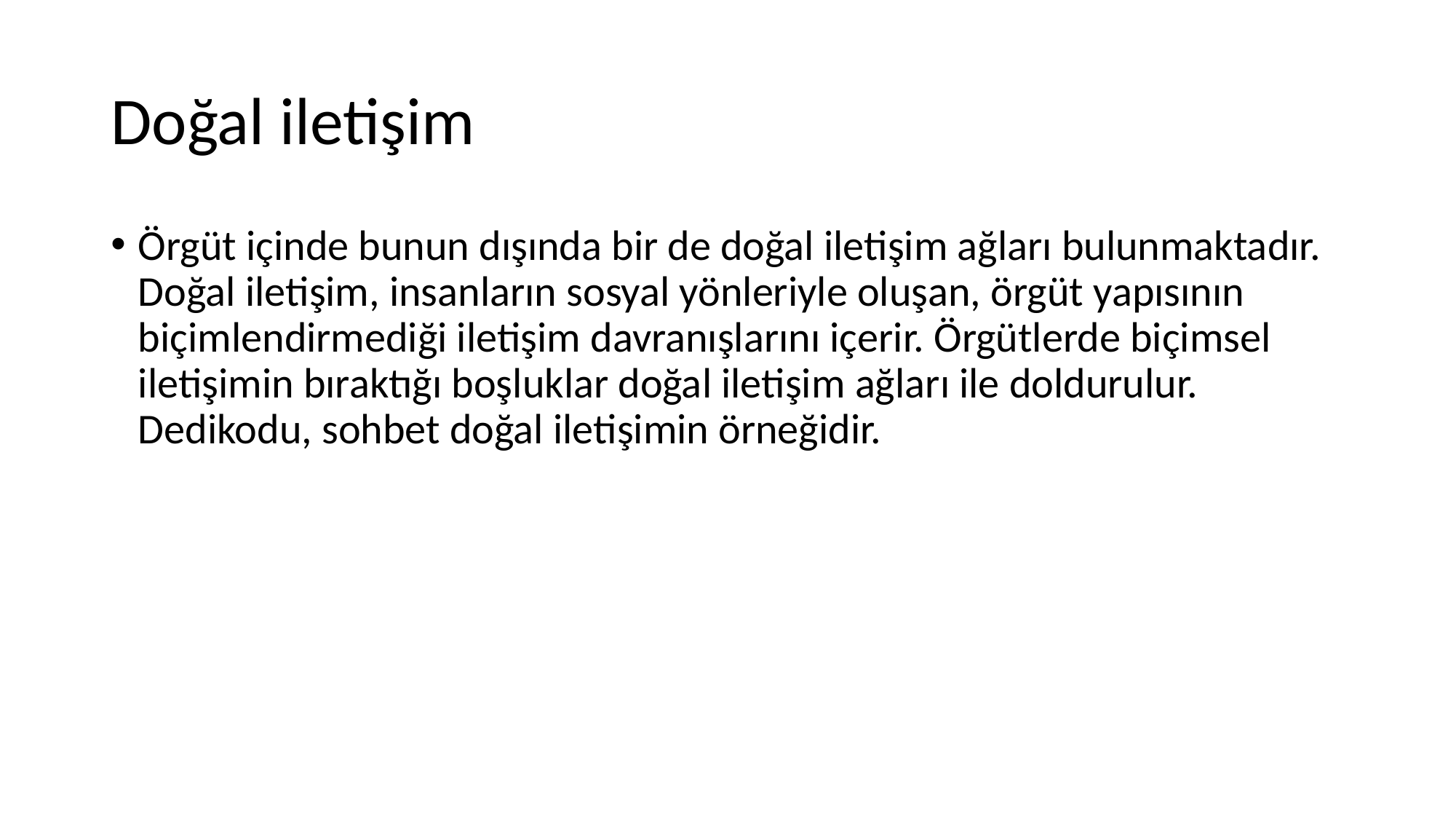

# Doğal iletişim
Örgüt içinde bunun dışında bir de doğal iletişim ağları bulunmaktadır. Doğal iletişim, insanların sosyal yönleriyle oluşan, örgüt yapısının biçimlendirmediği iletişim davranışlarını içerir. Örgütlerde biçimsel iletişimin bıraktığı boşluklar doğal iletişim ağları ile doldurulur. Dedikodu, sohbet doğal iletişimin örneğidir.